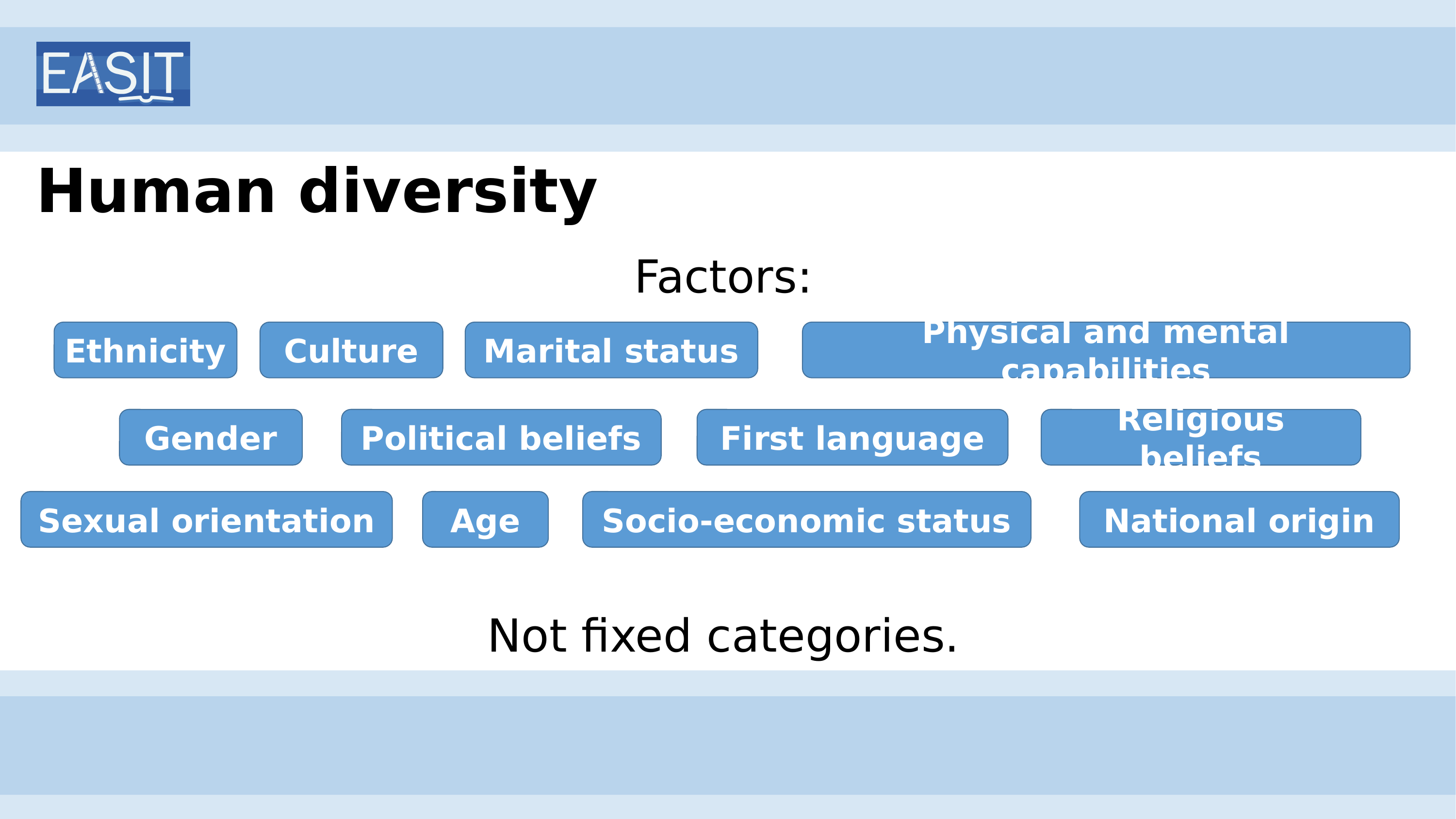

# Human diversity
Factors:
Ethnicity
Culture
Marital status
Physical and mental capabilities
Gender
Political beliefs
First language
Religious beliefs
Sexual orientation
Age
Socio-economic status
National origin
Not fixed categories.